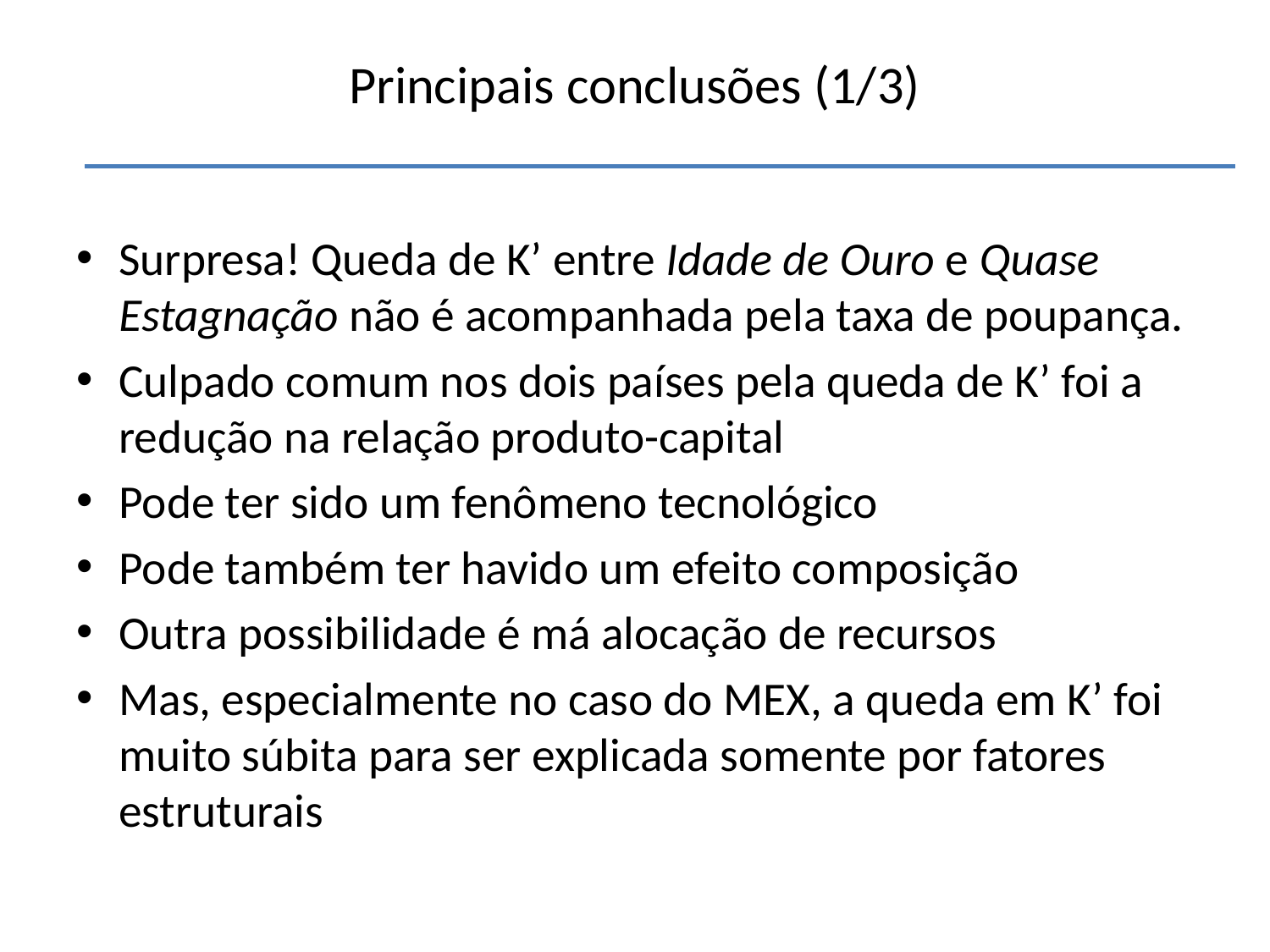

# Principais conclusões (1/3)
Surpresa! Queda de K’ entre Idade de Ouro e Quase Estagnação não é acompanhada pela taxa de poupança.
Culpado comum nos dois países pela queda de K’ foi a redução na relação produto-capital
Pode ter sido um fenômeno tecnológico
Pode também ter havido um efeito composição
Outra possibilidade é má alocação de recursos
Mas, especialmente no caso do MEX, a queda em K’ foi muito súbita para ser explicada somente por fatores estruturais